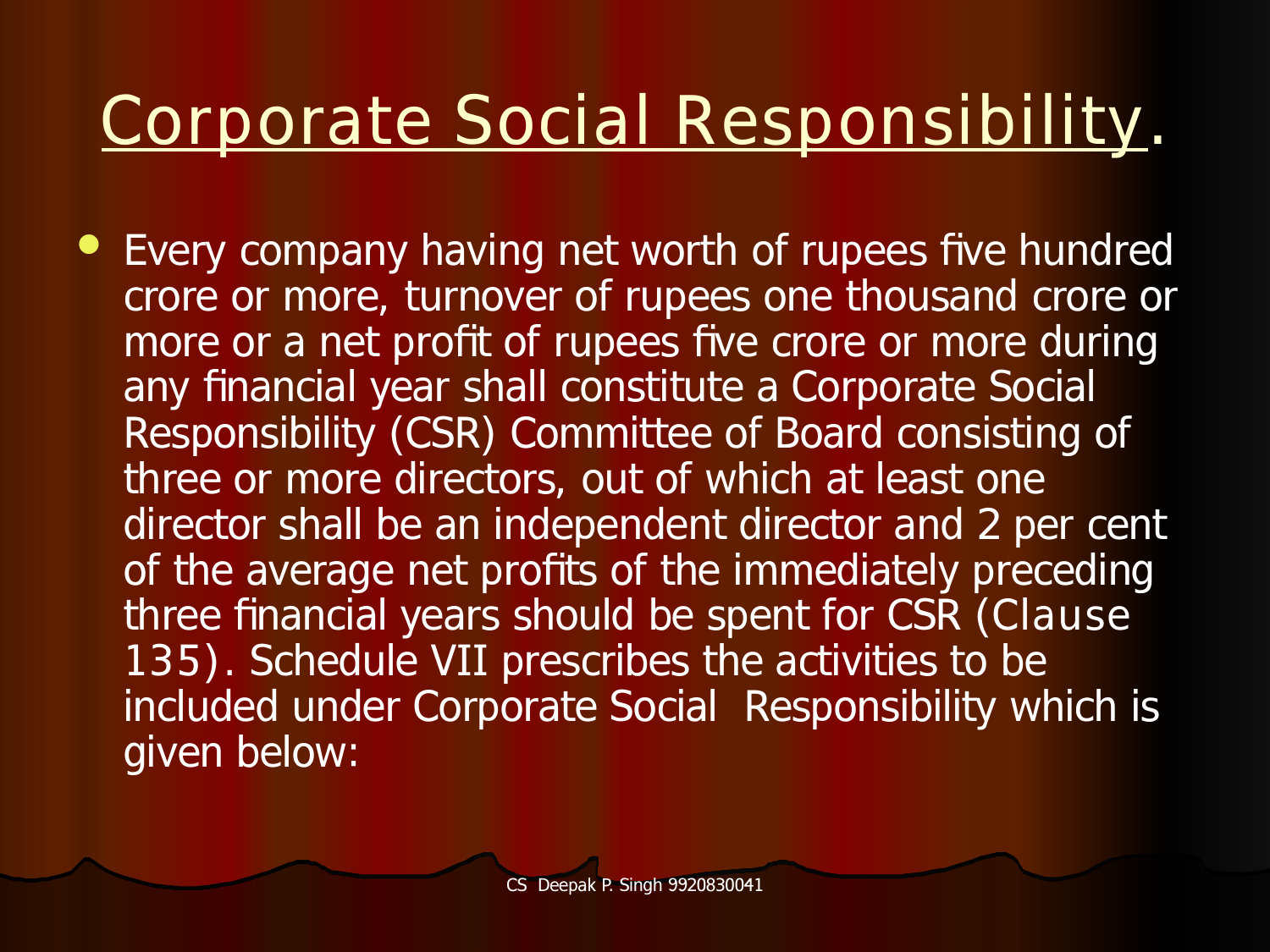

# Corporate Social Responsibility.
Every company having net worth of rupees five hundred crore or more, turnover of rupees one thousand crore or more or a net profit of rupees five crore or more during any financial year shall constitute a Corporate Social Responsibility (CSR) Committee of Board consisting of three or more directors, out of which at least one director shall be an independent director and 2 per cent of the average net profits of the immediately preceding three financial years should be spent for CSR (Clause 135). Schedule VII prescribes the activities to be included under Corporate Social  Responsibility which is given below:
CS  Deepak P. Singh 9920830041